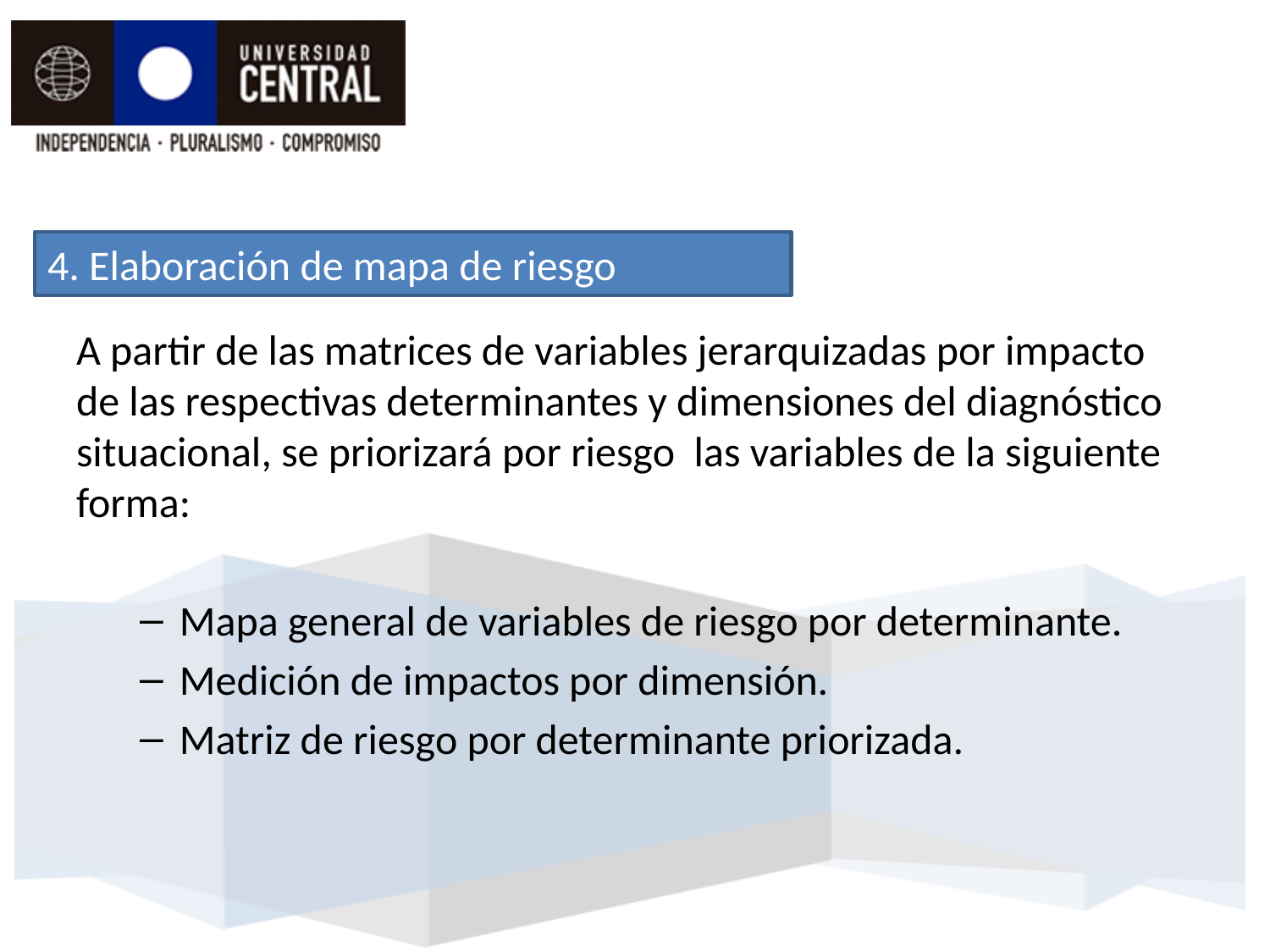

4. Elaboración de mapa de riesgo
A partir de las matrices de variables jerarquizadas por impacto de las respectivas determinantes y dimensiones del diagnóstico situacional, se priorizará por riesgo  las variables de la siguiente forma:

Mapa general de variables de riesgo por determinante.
Medición de impactos por dimensión.
Matriz de riesgo por determinante priorizada.